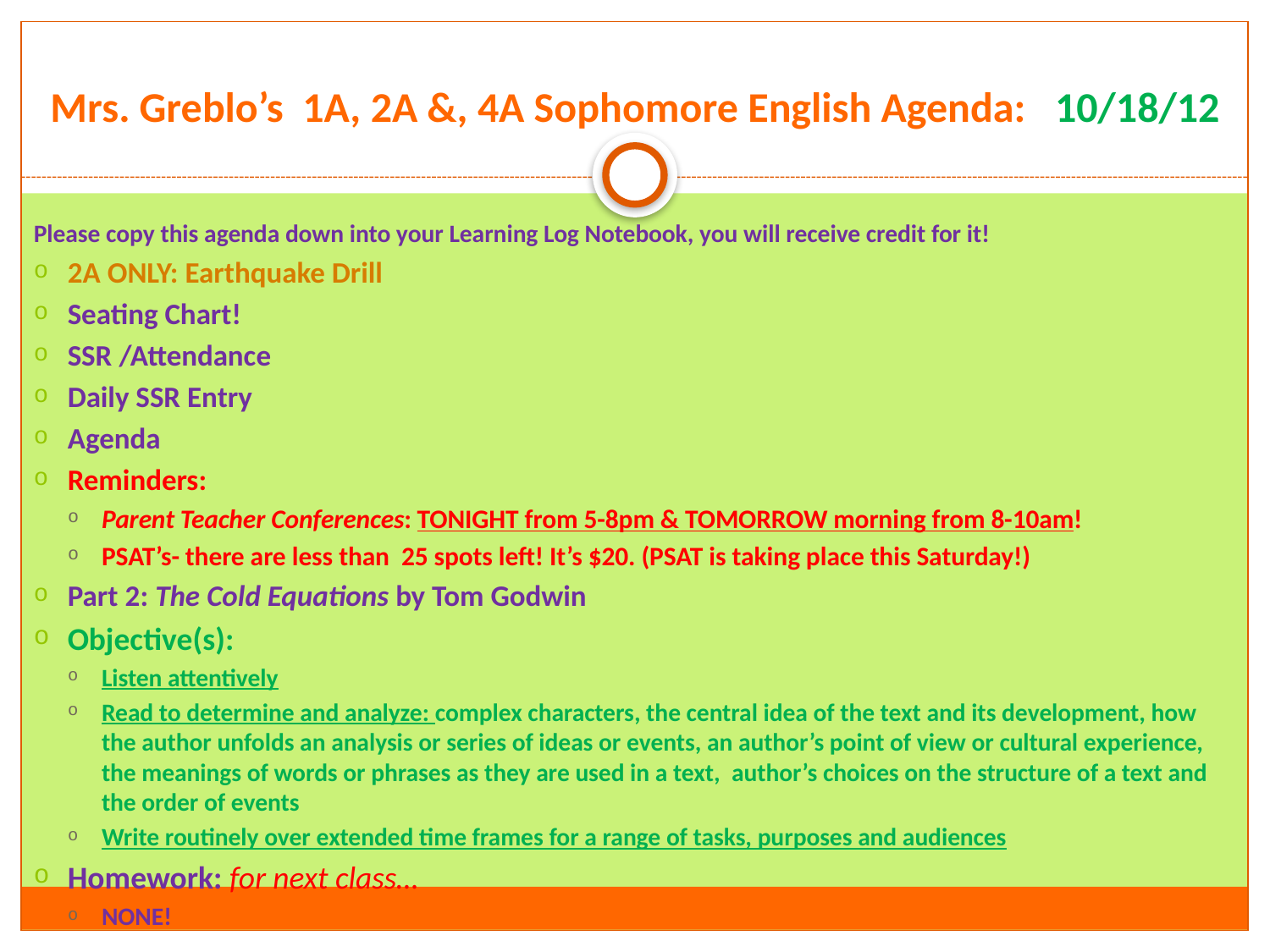

# Mrs. Greblo’s  1A, 2A &, 4A Sophomore English Agenda:   10/18/12
Please copy this agenda down into your Learning Log Notebook, you will receive credit for it!
2A ONLY: Earthquake Drill
Seating Chart!
SSR /Attendance
Daily SSR Entry
Agenda
Reminders:
Parent Teacher Conferences: TONIGHT from 5-8pm & TOMORROW morning from 8-10am!
PSAT’s- there are less than  25 spots left! It’s $20. (PSAT is taking place this Saturday!)
Part 2: The Cold Equations by Tom Godwin
Objective(s):
Listen attentively
Read to determine and analyze: complex characters, the central idea of the text and its development, how the author unfolds an analysis or series of ideas or events, an author’s point of view or cultural experience, the meanings of words or phrases as they are used in a text,  author’s choices on the structure of a text and the order of events
Write routinely over extended time frames for a range of tasks, purposes and audiences
Homework: for next class…
NONE!